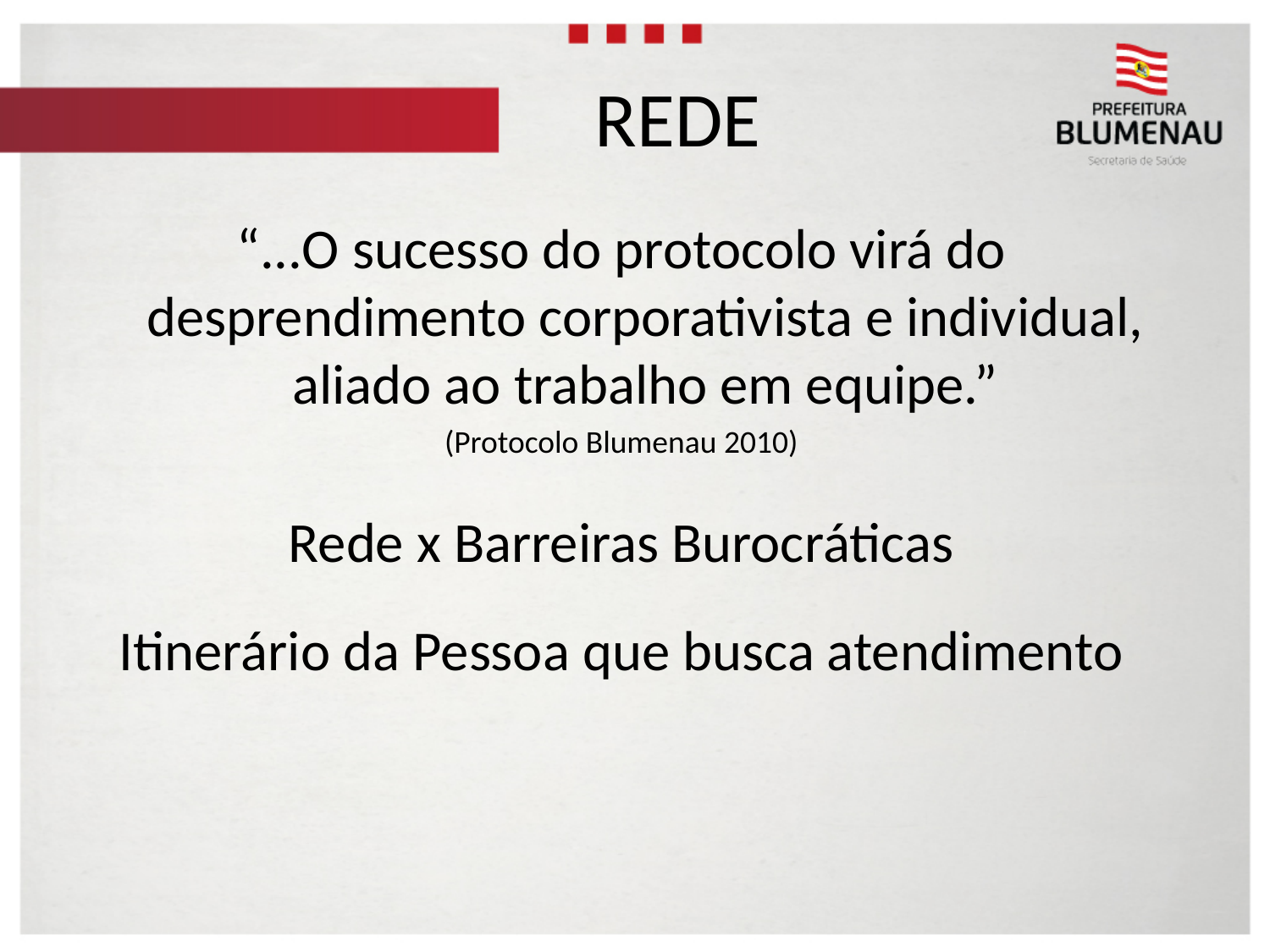

REDE
“...O sucesso do protocolo virá do desprendimento corporativista e individual, aliado ao trabalho em equipe.”
(Protocolo Blumenau 2010)

Rede x Barreiras Burocráticas

Itinerário da Pessoa que busca atendimento